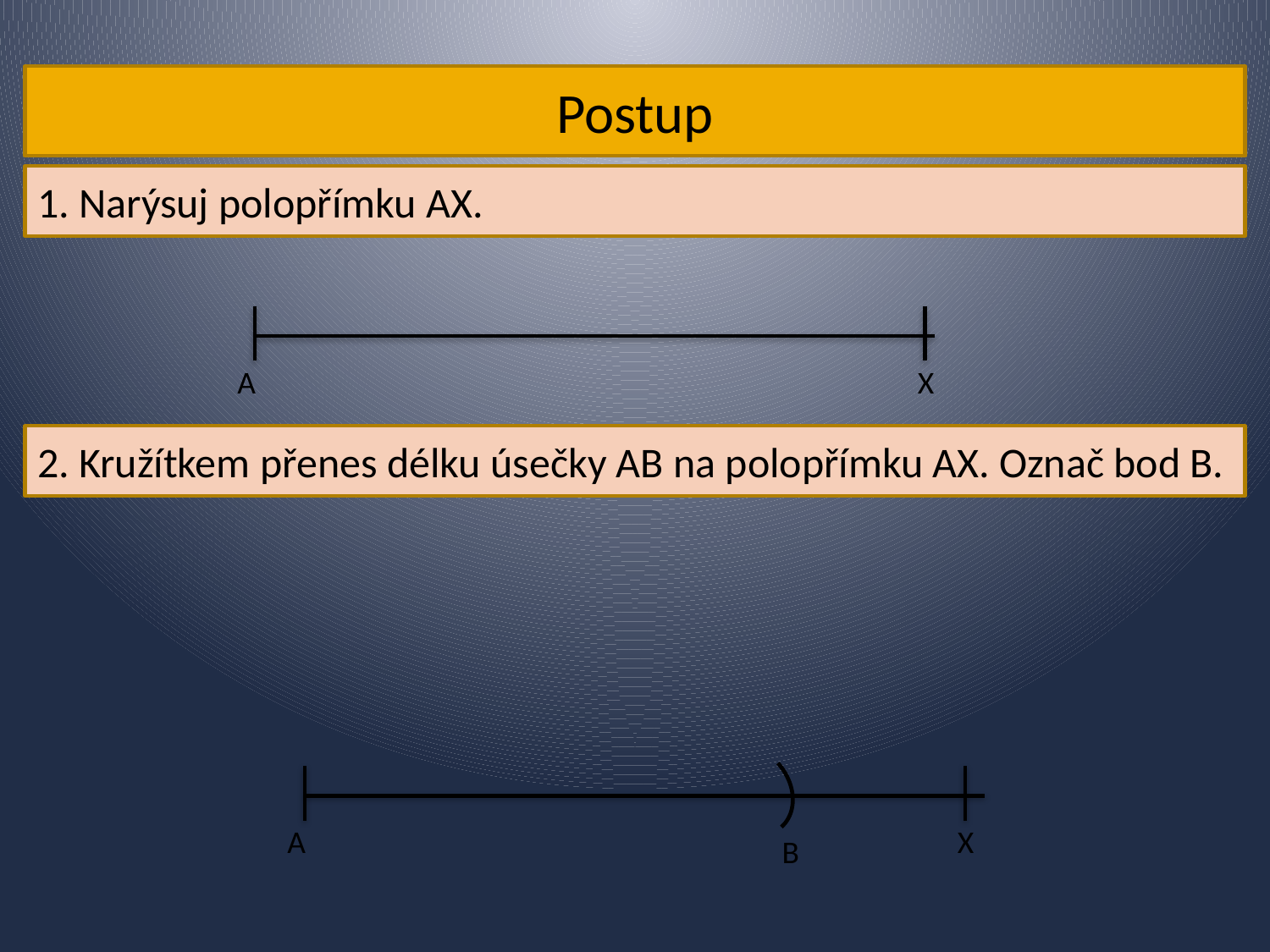

Postup
1. Narýsuj polopřímku AX.
A
X
2. Kružítkem přenes délku úsečky AB na polopřímku AX. Označ bod B.

A
X
  B